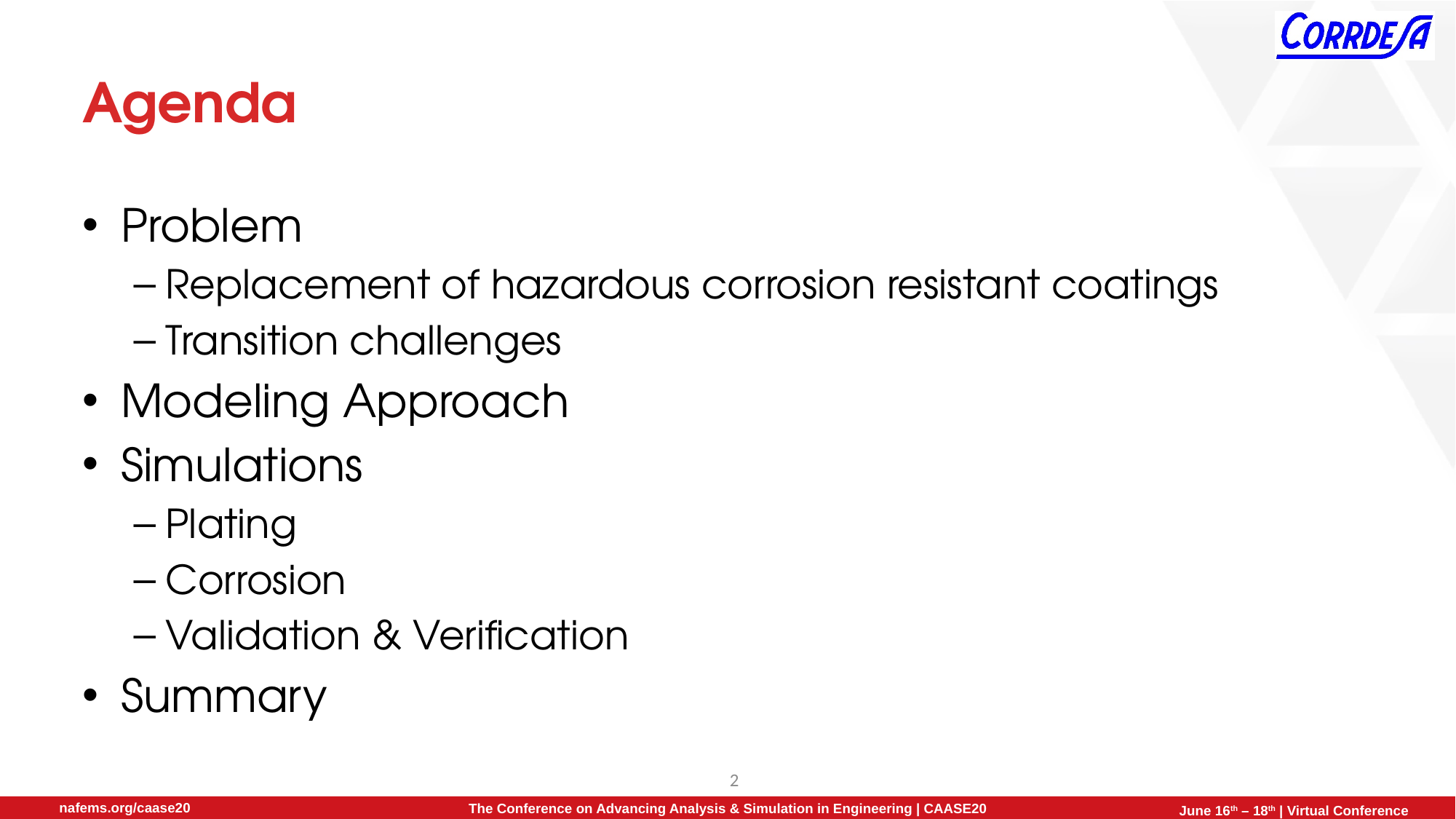

# Agenda
Problem
Replacement of hazardous corrosion resistant coatings
Transition challenges
Modeling Approach
Simulations
Plating
Corrosion
Validation & Verification
Summary
2